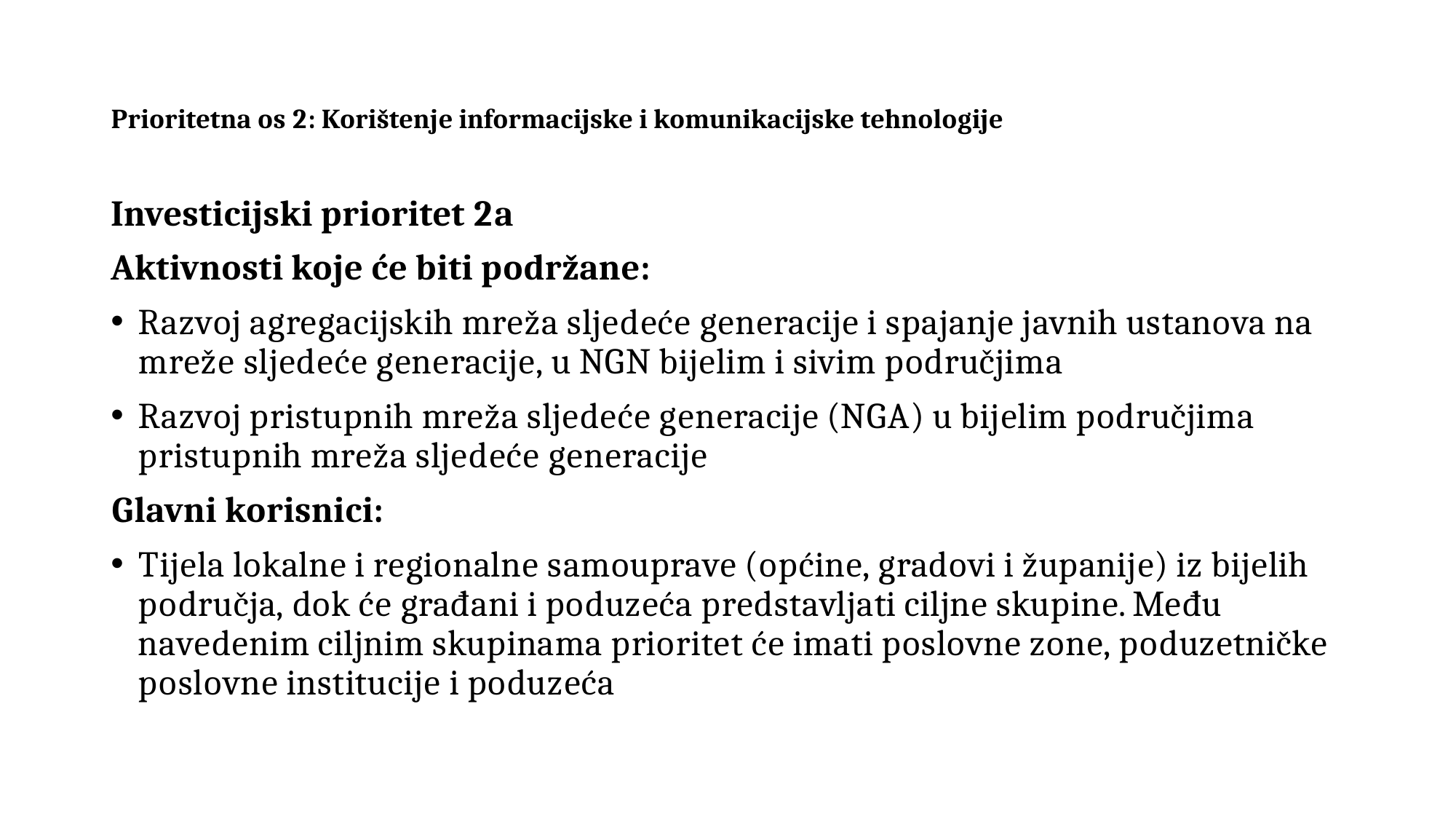

# Prioritetna os 2: Korištenje informacijske i komunikacijske tehnologije
Investicijski prioritet 2a
Aktivnosti koje će biti podržane:
Razvoj agregacijskih mreža sljedeće generacije i spajanje javnih ustanova na mreže sljedeće generacije, u NGN bijelim i sivim područjima
Razvoj pristupnih mreža sljedeće generacije (NGA) u bijelim područjima pristupnih mreža sljedeće generacije
Glavni korisnici:
Tijela lokalne i regionalne samouprave (općine, gradovi i županije) iz bijelih područja, dok će građani i poduzeća predstavljati ciljne skupine. Među navedenim ciljnim skupinama prioritet će imati poslovne zone, poduzetničke poslovne institucije i poduzeća